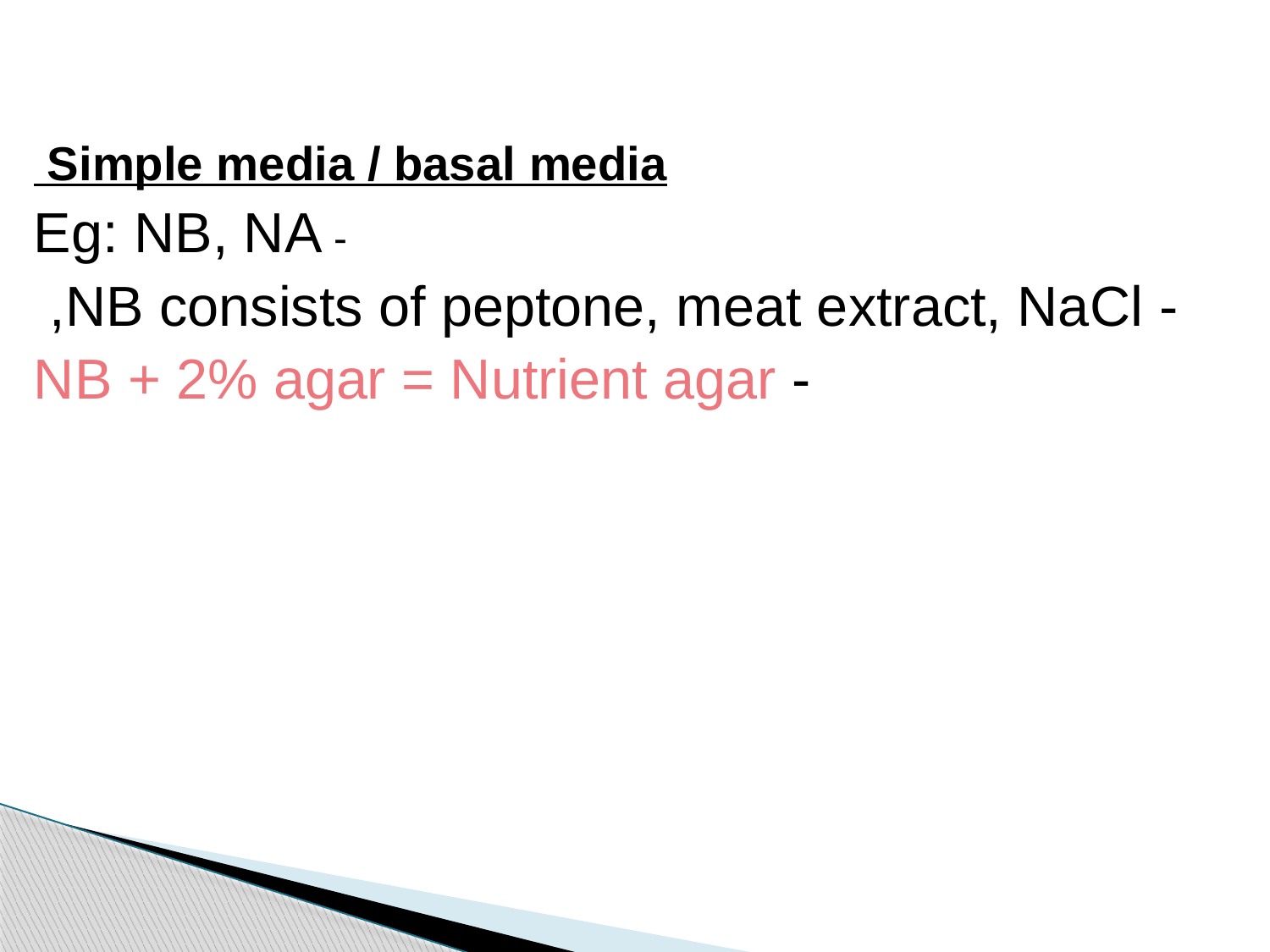

Simple media / basal media
- Eg: NB, NA
- NB consists of peptone, meat extract, NaCl,
- NB + 2% agar = Nutrient agar